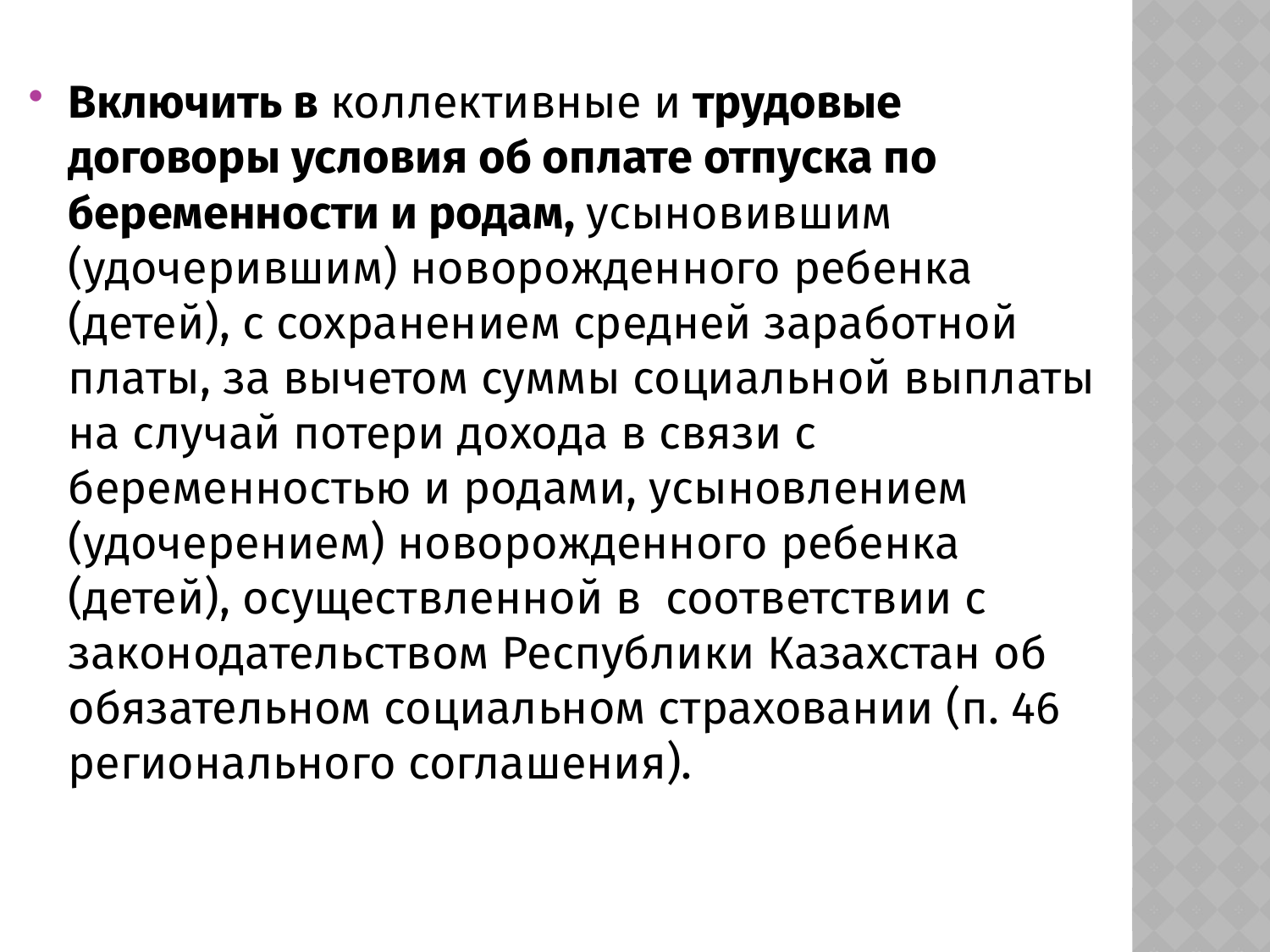

Включить в коллективные и трудовые договоры условия об оплате отпуска по беременности и родам, усыновившим (удочерившим) новорожденного ребенка (детей), с сохранением средней заработной платы, за вычетом суммы социальной выплаты на случай потери дохода в связи с беременностью и родами, усыновлением (удочерением) новорожденного ребенка (детей), осуществленной в  соответствии с законодательством Республики Казахстан об обязательном социальном страховании (п. 46 регионального соглашения).